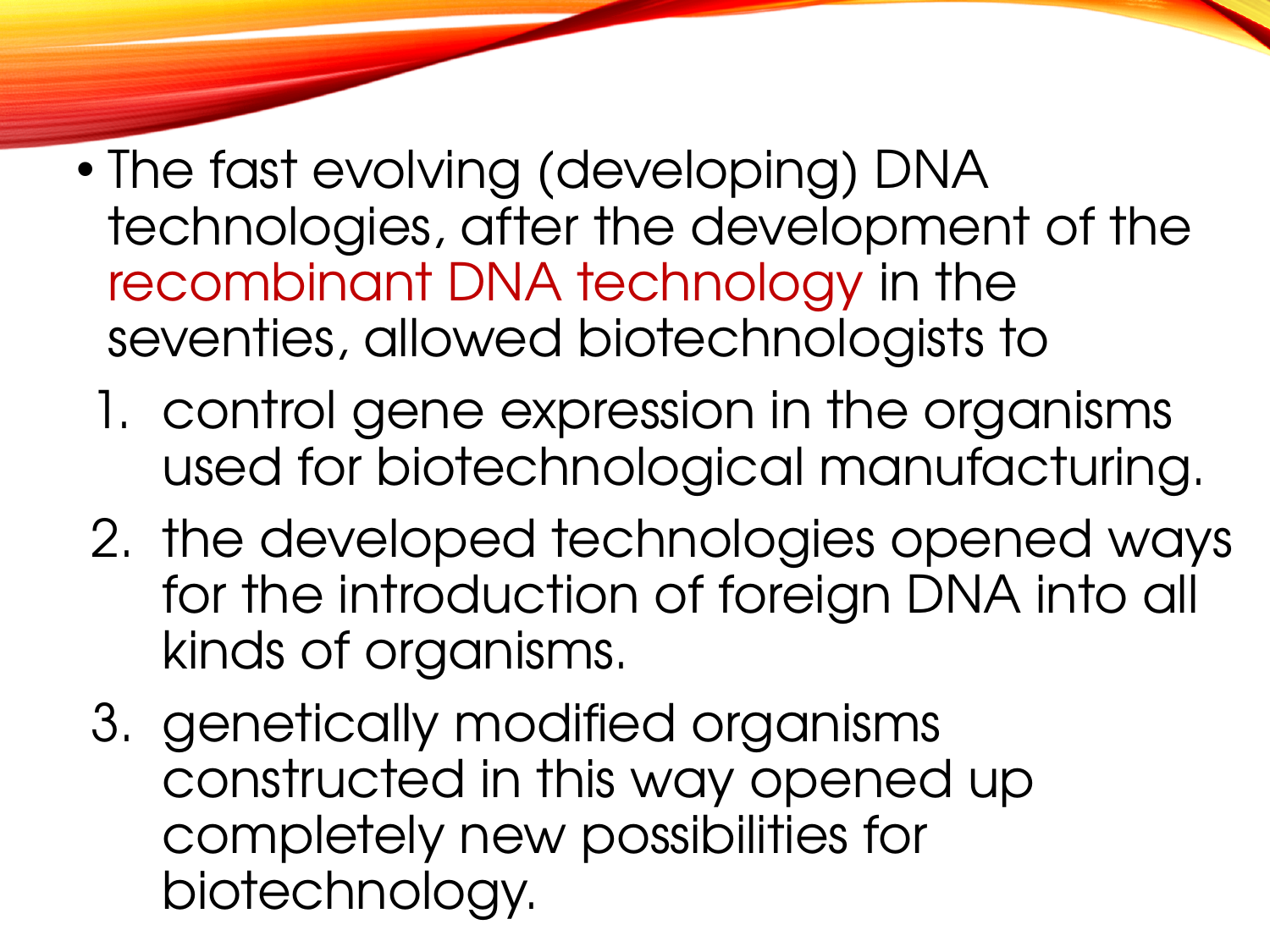

The fast evolving (developing) DNA technologies, after the development of the recombinant DNA technology in the seventies, allowed biotechnologists to
control gene expression in the organisms used for biotechnological manufacturing.
the developed technologies opened ways for the introduction of foreign DNA into all kinds of organisms.
genetically modified organisms constructed in this way opened up completely new possibilities for biotechnology.